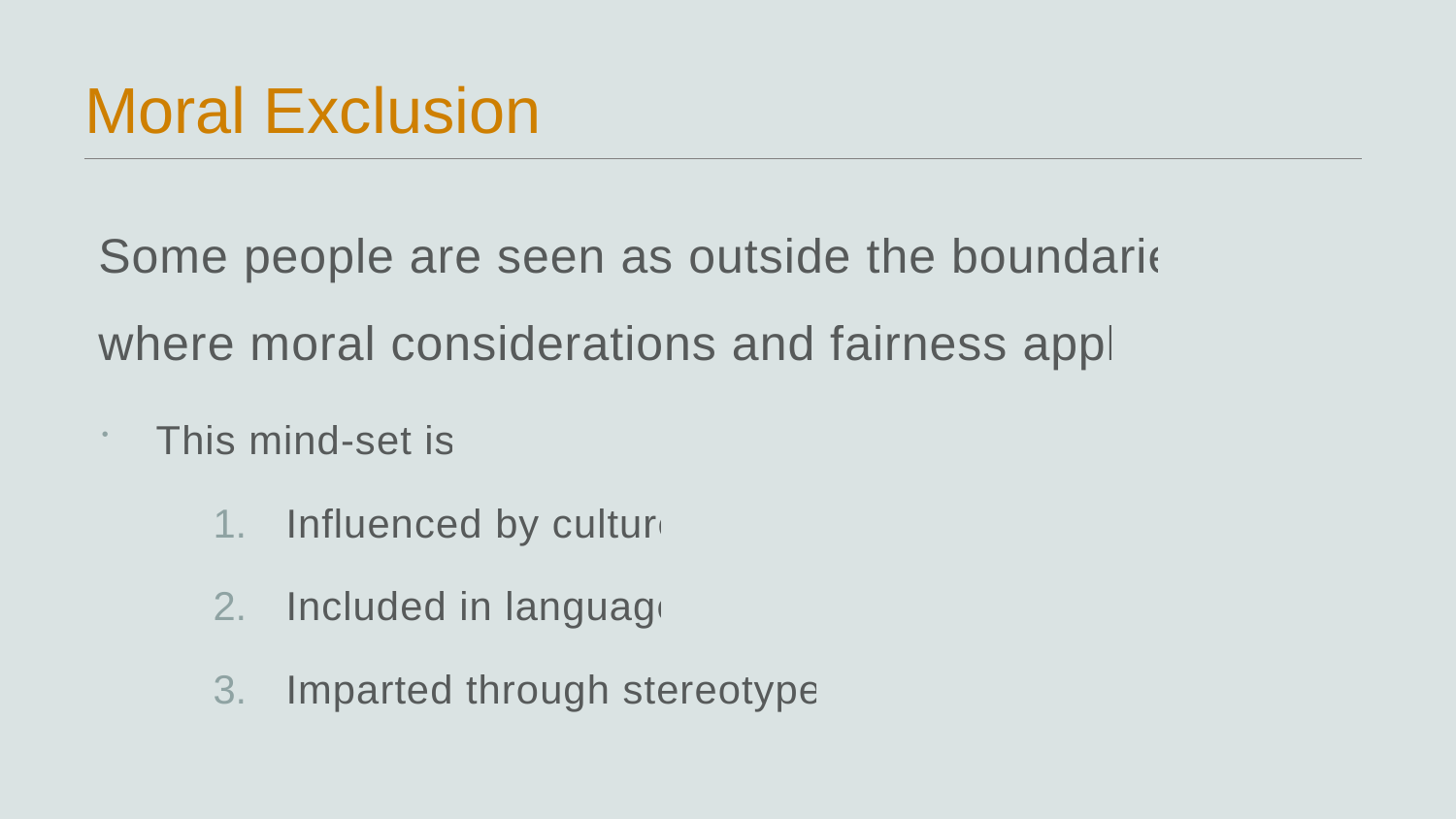

# Moral Exclusion
Some people are seen as outside the boundaries where moral considerations and fairness apply.
This mind-set is:
Influenced by culture
Included in language
Imparted through stereotypes